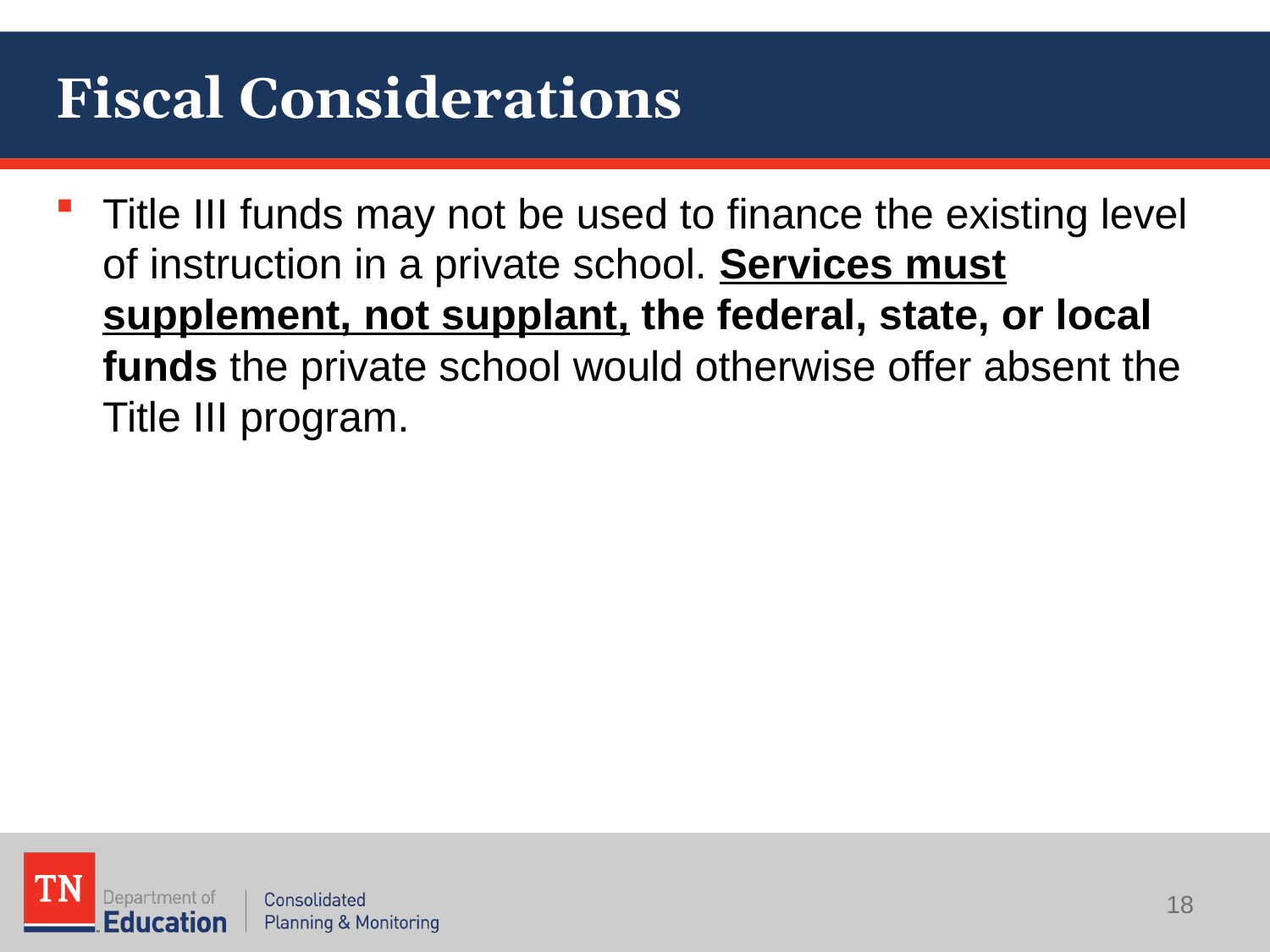

# Fiscal Considerations
Title III funds may not be used to finance the existing level of instruction in a private school. Services must supplement, not supplant, the federal, state, or local funds the private school would otherwise offer absent the Title III program.
18